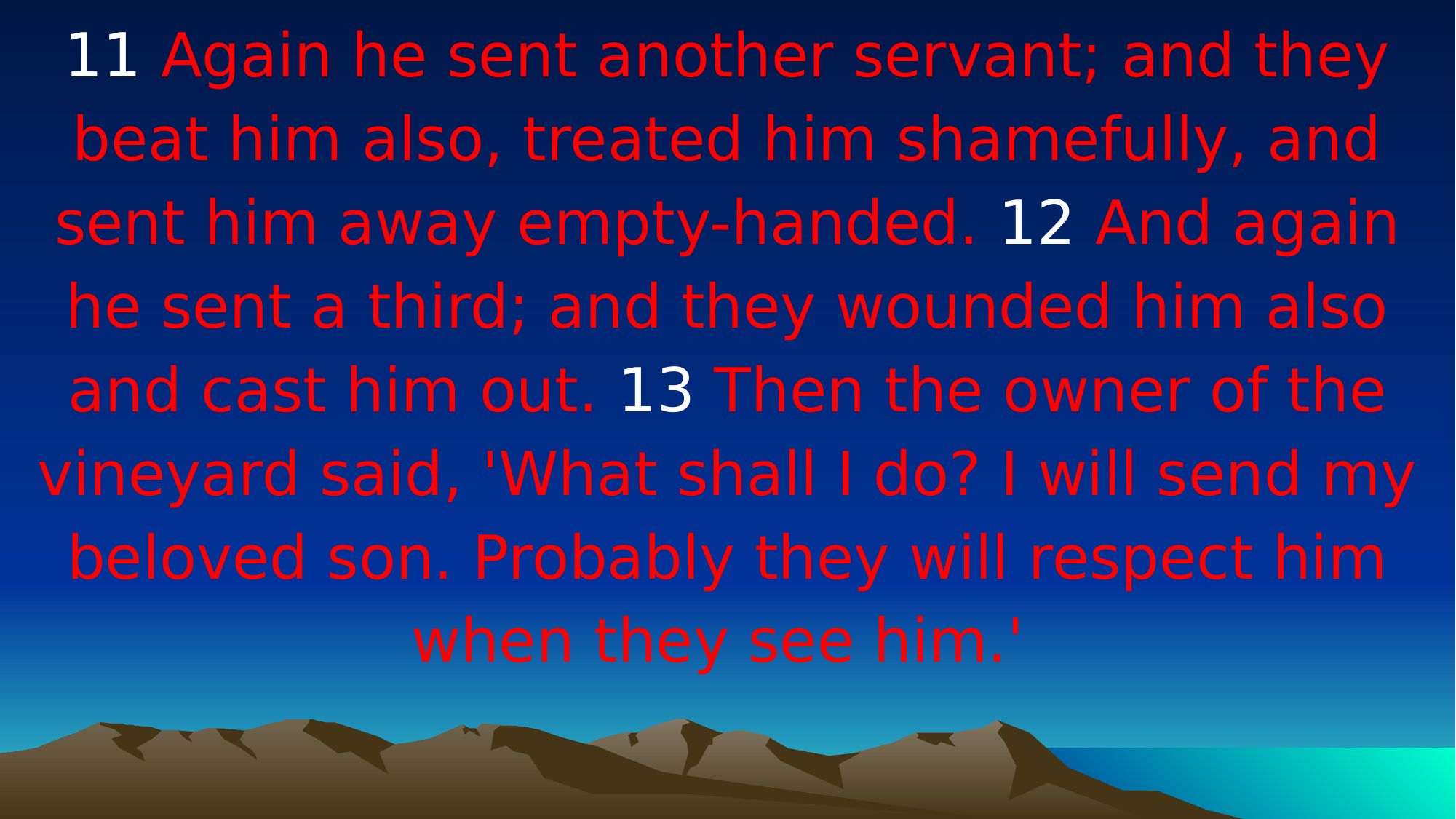

11 Again he sent another servant; and they beat him also, treated him shamefully, and sent him away empty-handed. 12 And again he sent a third; and they wounded him also and cast him out. 13 Then the owner of the vineyard said, 'What shall I do? I will send my beloved son. Probably they will respect him when they see him.'